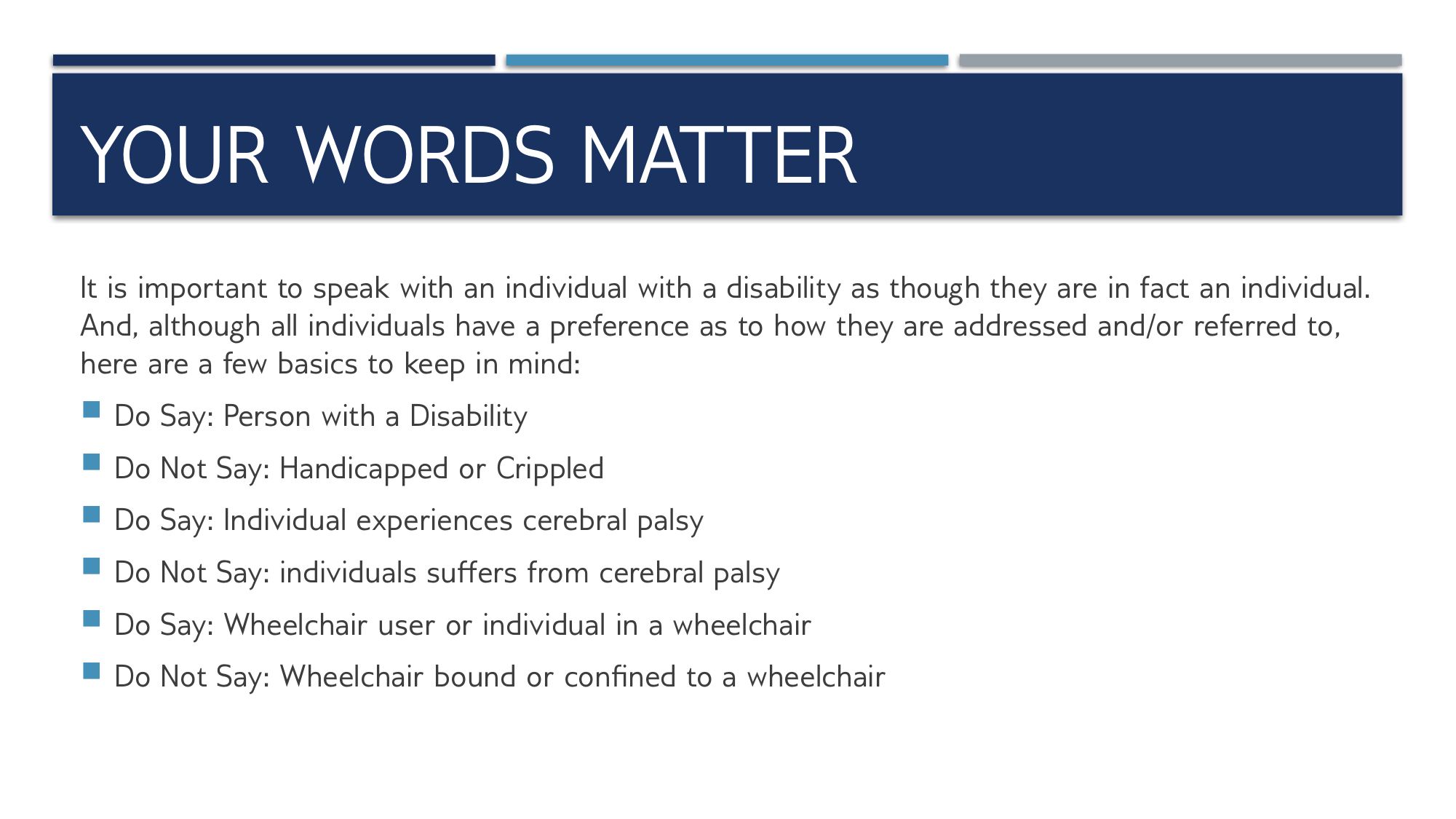

# Your Words Matter
It is important to speak with an individual with a disability as though they are in fact an individual. And, although all individuals have a preference as to how they are addressed and/or referred to, here are a few basics to keep in mind:
Do Say: Person with a Disability
Do Not Say: Handicapped or Crippled
Do Say: Individual experiences cerebral palsy
Do Not Say: individuals suffers from cerebral palsy
Do Say: Wheelchair user or individual in a wheelchair
Do Not Say: Wheelchair bound or confined to a wheelchair